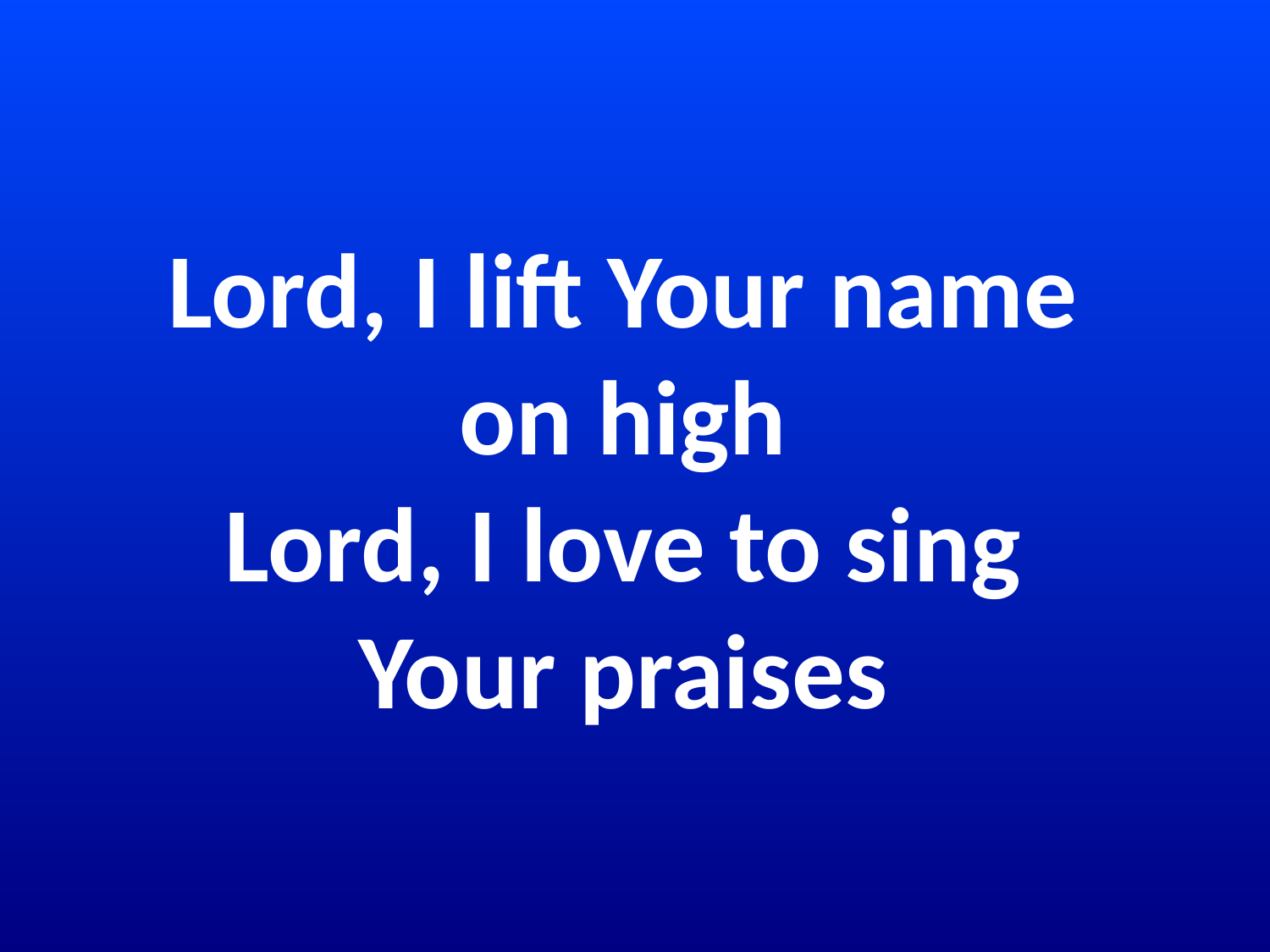

# Lord, I lift Your name on high Lord, I love to sing Your praises